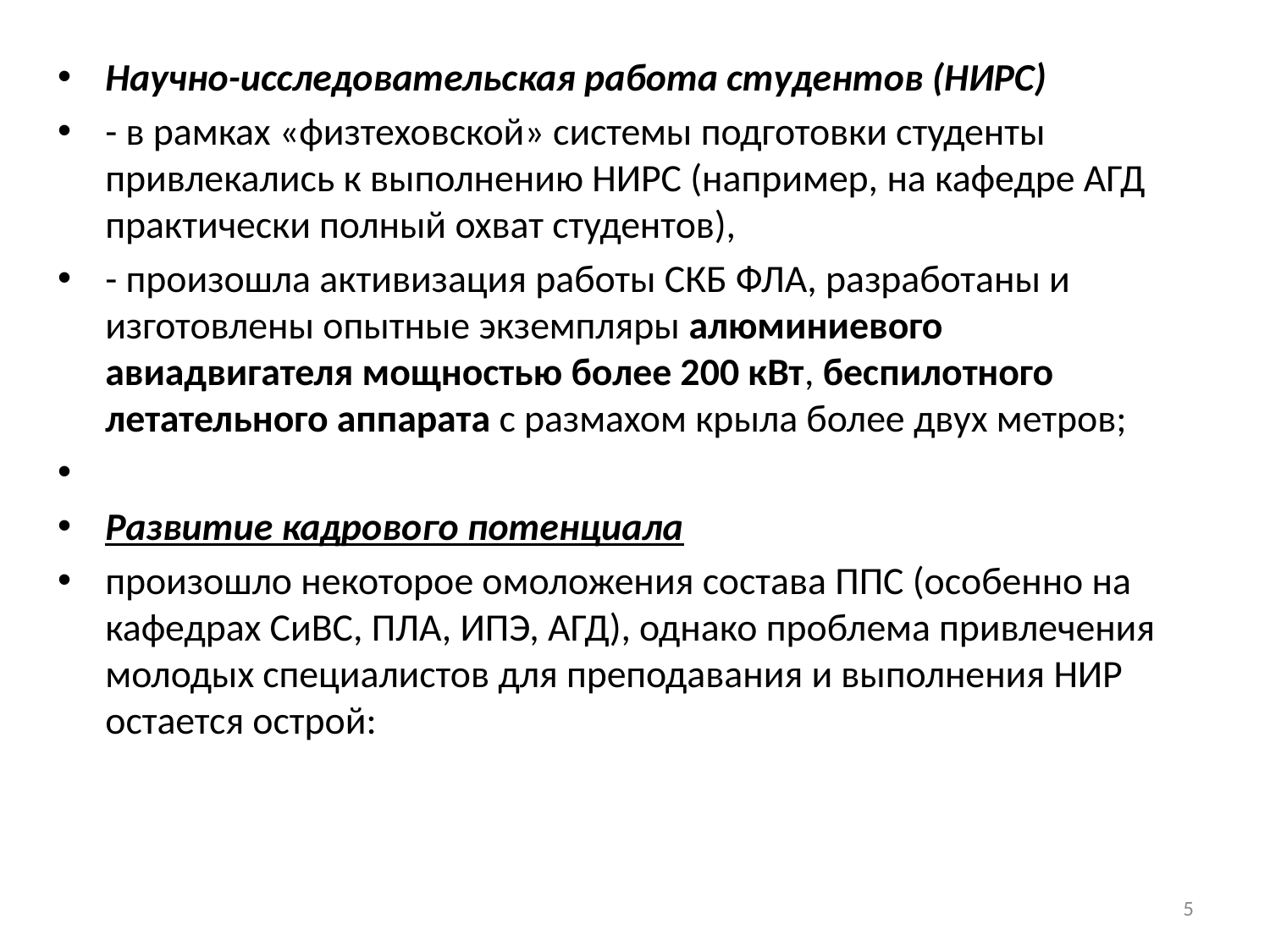

Научно-исследовательская работа студентов (НИРС)
- в рамках «физтеховской» системы подготовки студенты привлекались к выполнению НИРС (например, на кафедре АГД практически полный охват студентов),
- произошла активизация работы СКБ ФЛА, разработаны и изготовлены опытные экземпляры алюминиевого авиадвигателя мощностью более 200 кВт, беспилотного летательного аппарата с размахом крыла более двух метров;

Развитие кадрового потенциала
произошло некоторое омоложения состава ППС (особенно на кафедрах СиВС, ПЛА, ИПЭ, АГД), однако проблема привлечения молодых специалистов для преподавания и выполнения НИР остается острой:
5